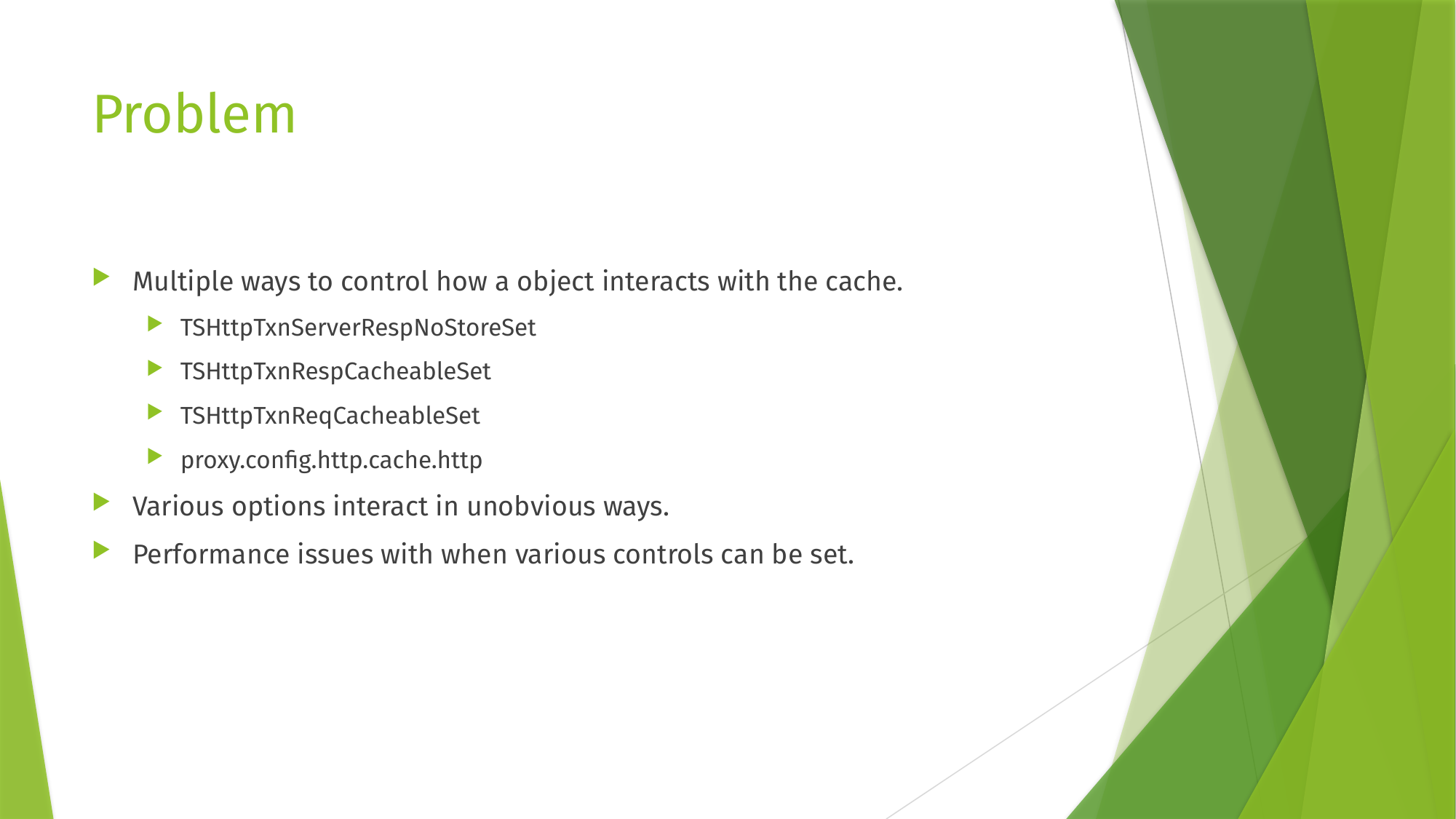

# Problem
Multiple ways to control how a object interacts with the cache.
TSHttpTxnServerRespNoStoreSet
TSHttpTxnRespCacheableSet
TSHttpTxnReqCacheableSet
proxy.config.http.cache.http
Various options interact in unobvious ways.
Performance issues with when various controls can be set.